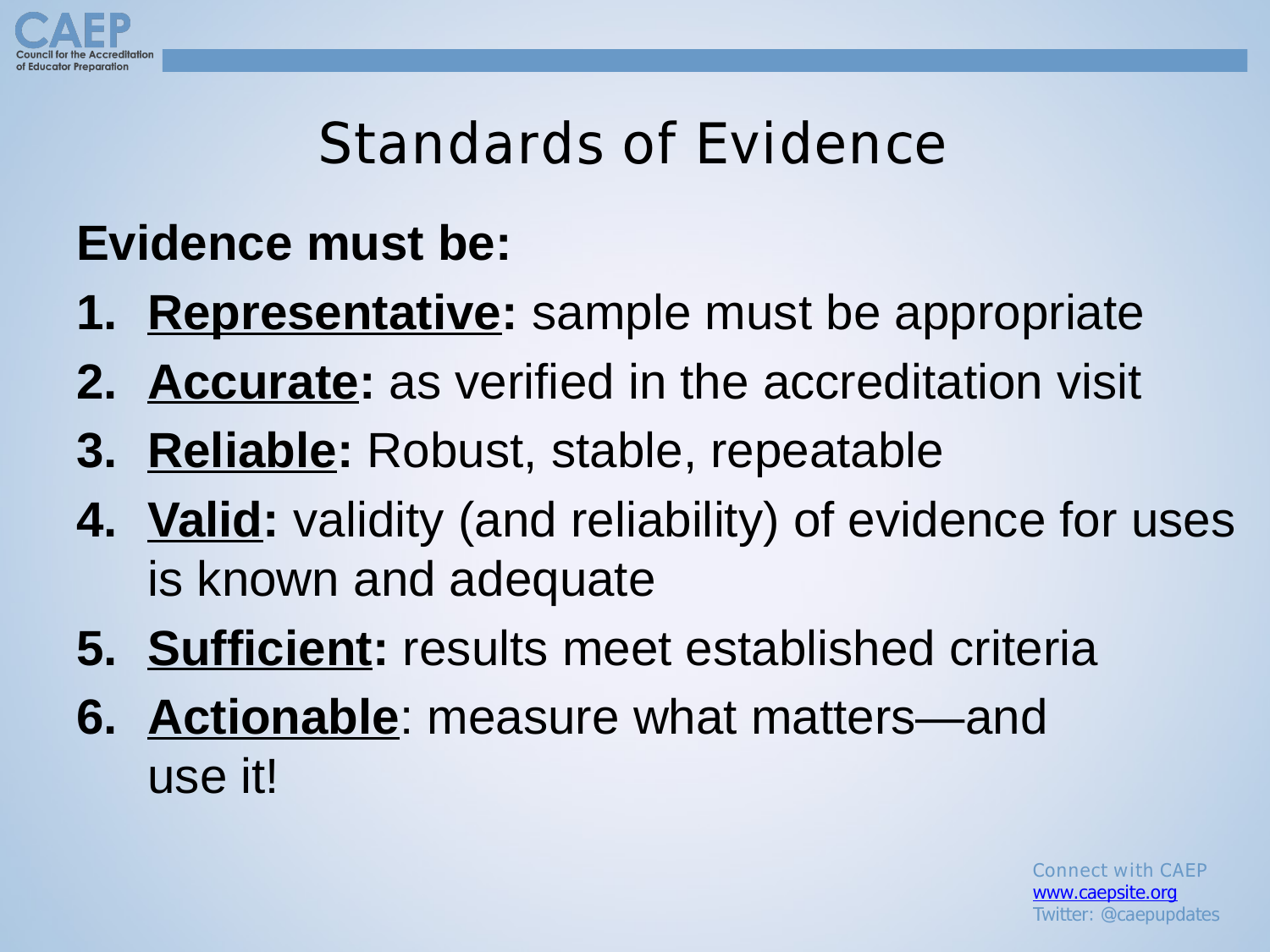

# Standards of Evidence
Evidence must be:
Representative: sample must be appropriate
Accurate: as verified in the accreditation visit
Reliable: Robust, stable, repeatable
Valid: validity (and reliability) of evidence for uses is known and adequate
Sufficient: results meet established criteria
Actionable: measure what matters—and
use it!